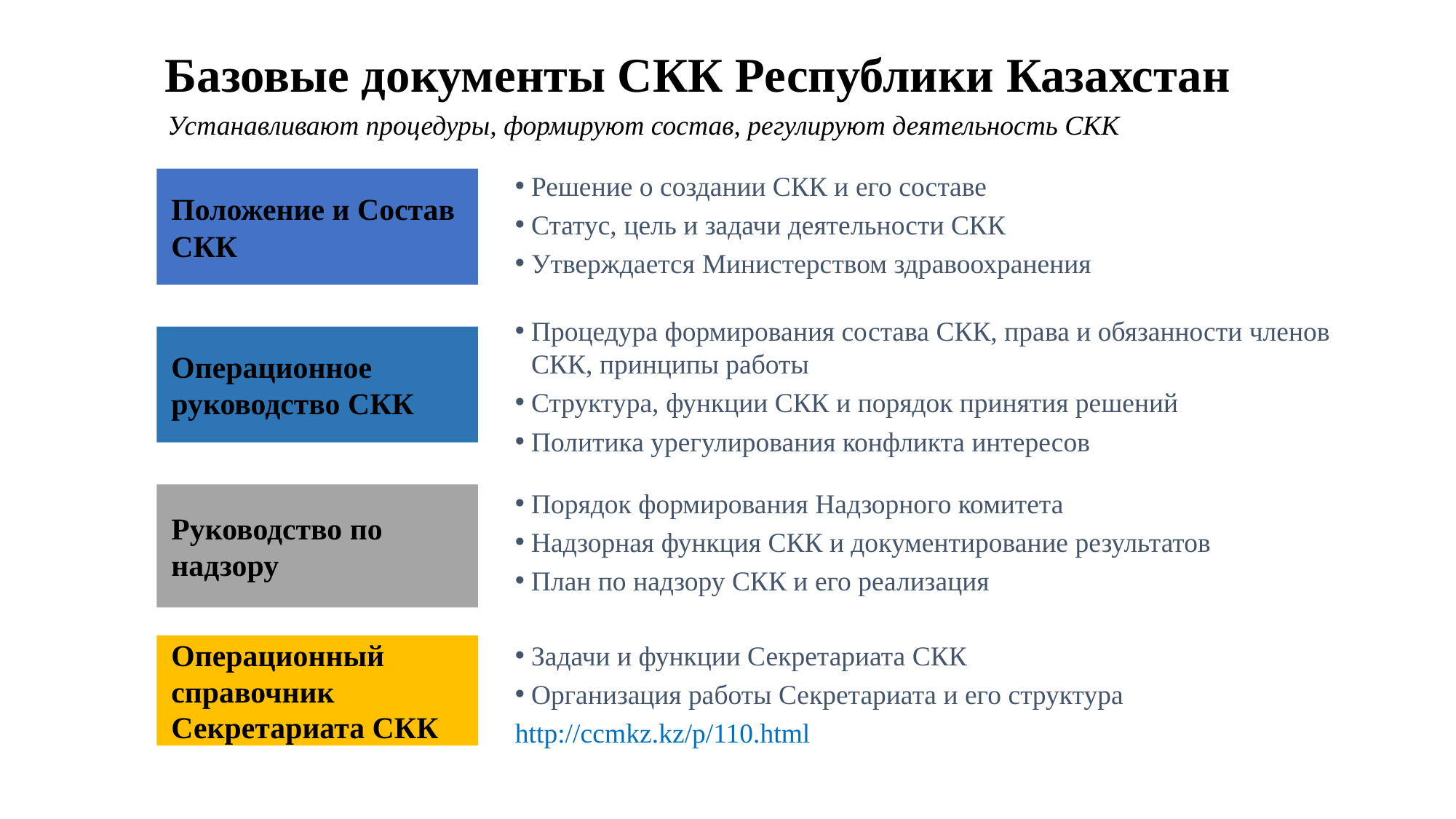

# Базовые документы СКК Республики Казахстан
Устанавливают процедуры, формируют состав, регулируют деятельность СКК

Положение и Состав СКК
Решение о создании СКК и его составе
Статус, цель и задачи деятельности СКК
Утверждается Министерством здравоохранения
Процедура формирования состава СКК, права и обязанности членов СКК, принципы работы
Структура, функции СКК и порядок принятия решений
Политика урегулирования конфликта интересов
Операционное руководство СКК
Руководство по надзору
Порядок формирования Надзорного комитета
Надзорная функция СКК и документирование результатов
План по надзору СКК и его реализация
Операционный справочник Секретариата СКК
Задачи и функции Секретариата СКК
Организация работы Секретариата и его структура
http://ccmkz.kz/p/110.html